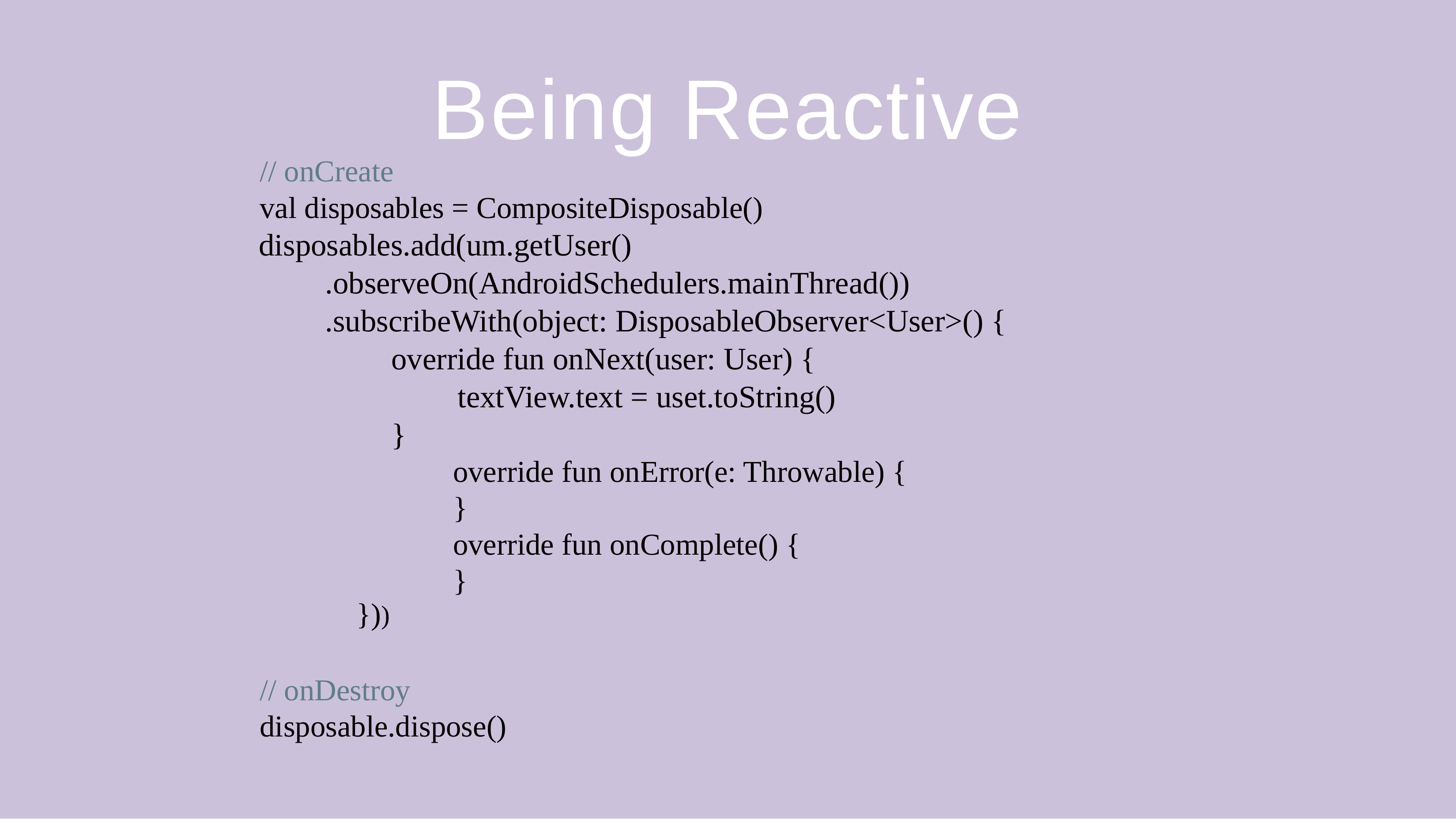

# Being Reactive
// onCreate
val disposables = CompositeDisposable()
disposables.add(um.getUser()
	.observeOn(AndroidSchedulers.mainThread())
	.subscribeWith(object: DisposableObserver<User>() {
		override fun onNext(user: User) {
			textView.text = uset.toString()
		}
		override fun onError(e: Throwable) {
		}
		override fun onComplete() {
		}
	}))

// onDestroy
disposable.dispose()